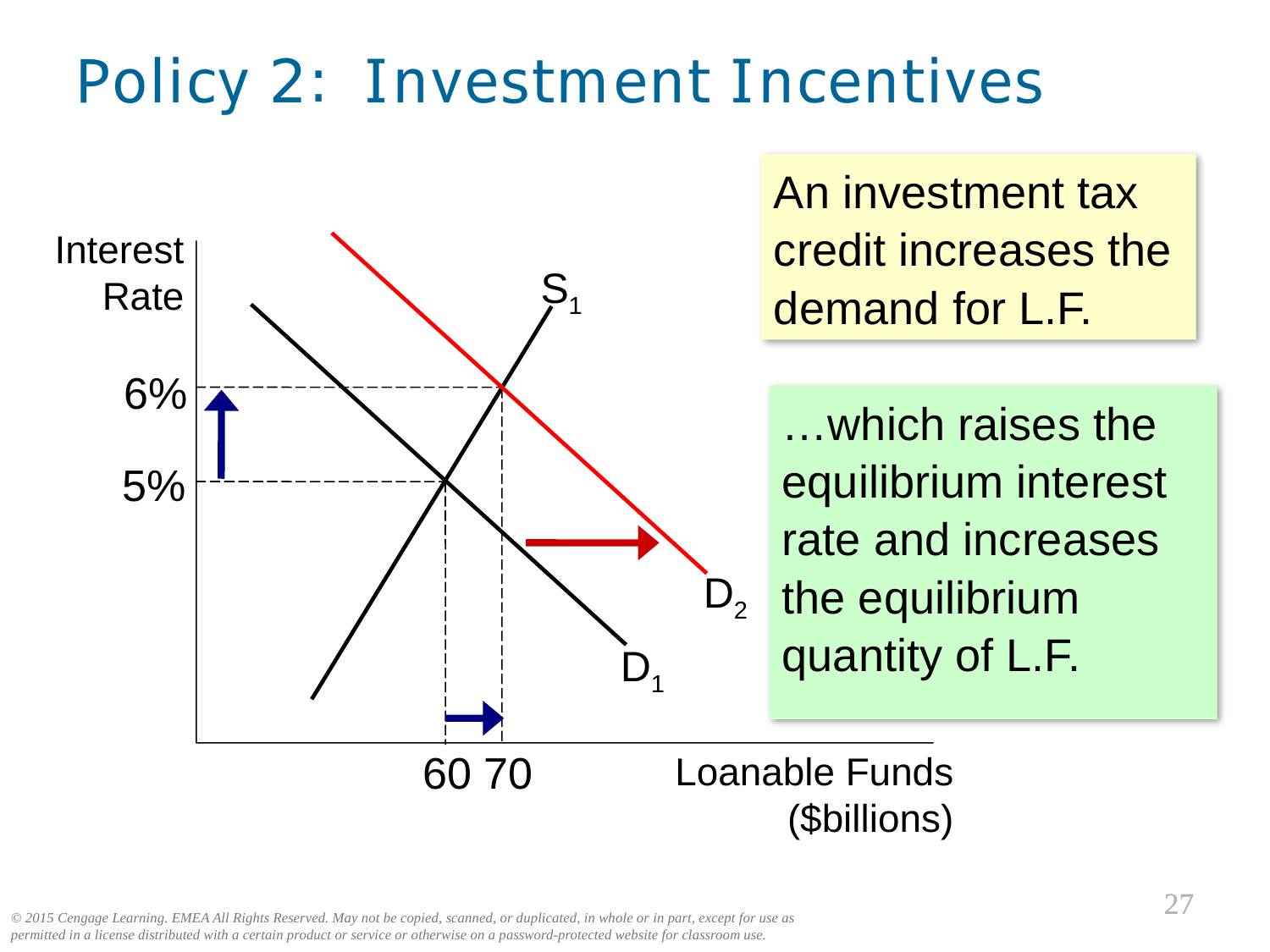

Policy 2:  Investment Incentives
An investment tax credit increases the demand for L.F.
Interest
Rate

D2

S1

6%

…which raises the equilibrium interest rate and increases the equilibrium quantity of L.F.

70
5%

D1
60
Loanable Funds ($billions)